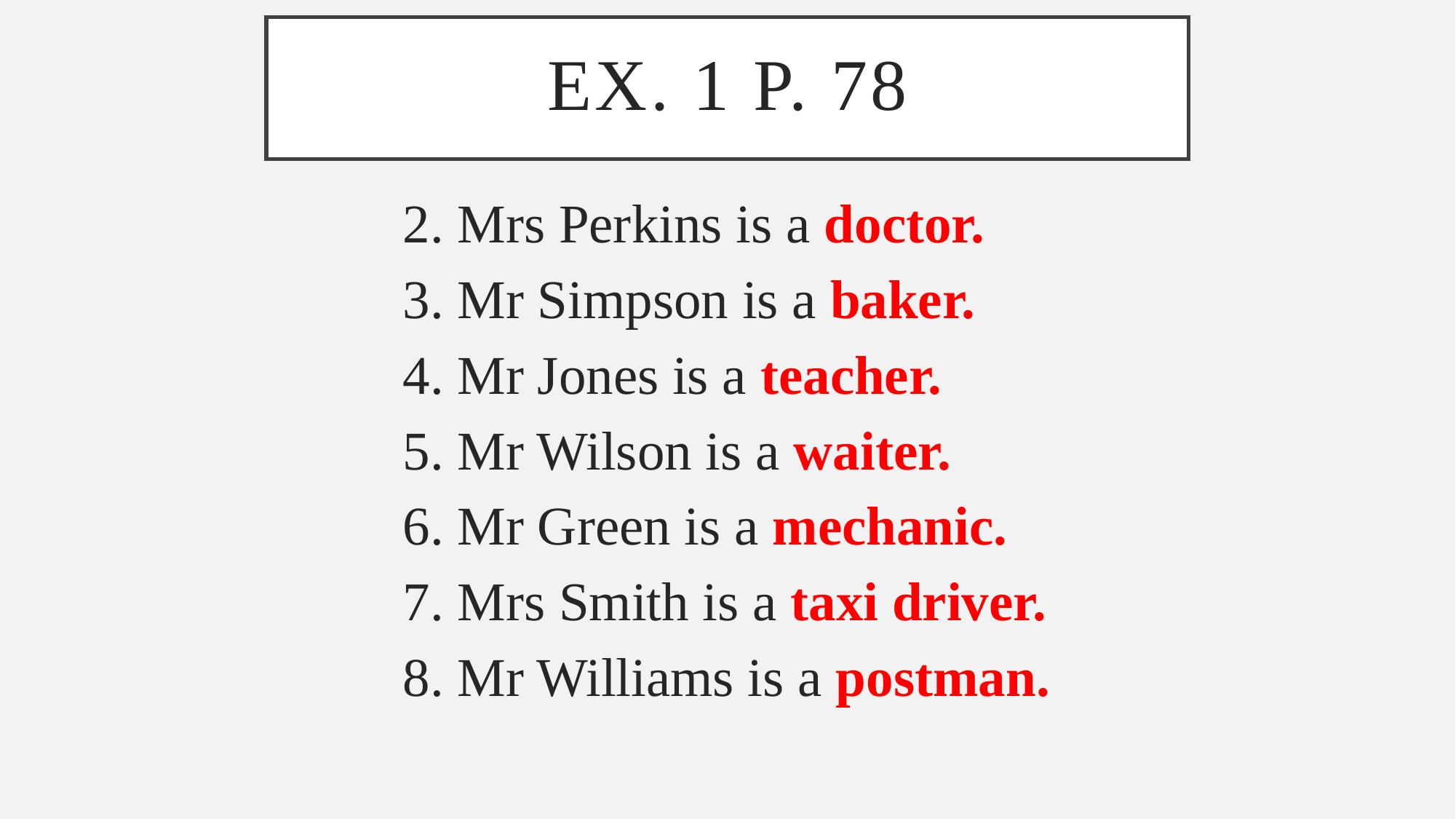

Ex. 1 p. 78
2. Mrs Perkins is a doctor.
3. Mr Simpson is a baker.
4. Mr Jones is a teacher.
5. Mr Wilson is a waiter.
6. Mr Green is a mechanic.
7. Mrs Smith is a taxi driver.
8. Mr Williams is a postman.